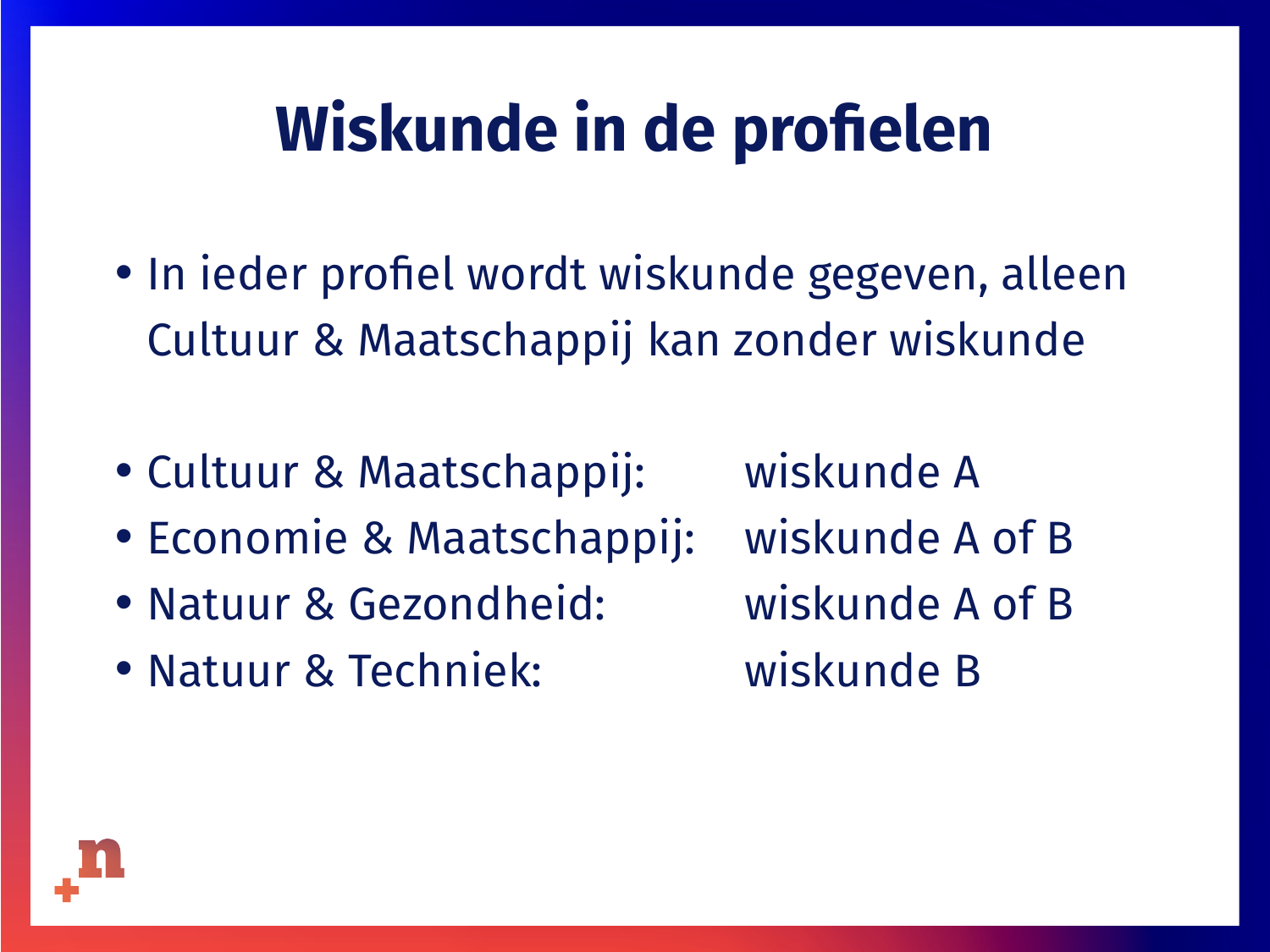

# Wiskunde in de profielen
In ieder profiel wordt wiskunde gegeven, alleen Cultuur & Maatschappij kan zonder wiskunde

Cultuur & Maatschappij: 	wiskunde A
Economie & Maatschappij:	wiskunde A of B
Natuur & Gezondheid:	wiskunde A of B
Natuur & Techniek:	wiskunde B